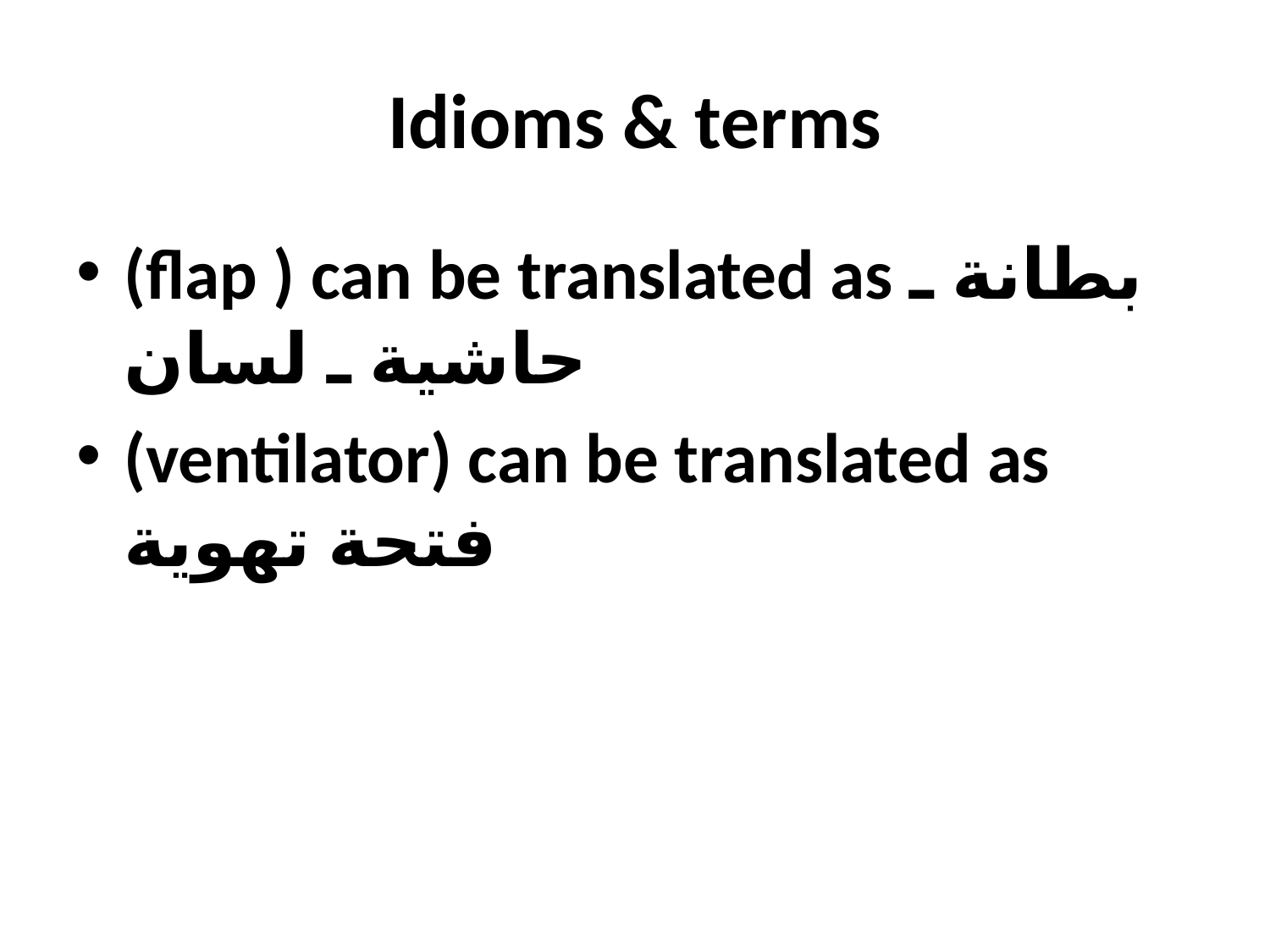

# Idioms & terms
(flap ) can be translated as بطانة ـ حاشية ـ لسان
(ventilator) can be translated as فتحة تهوية